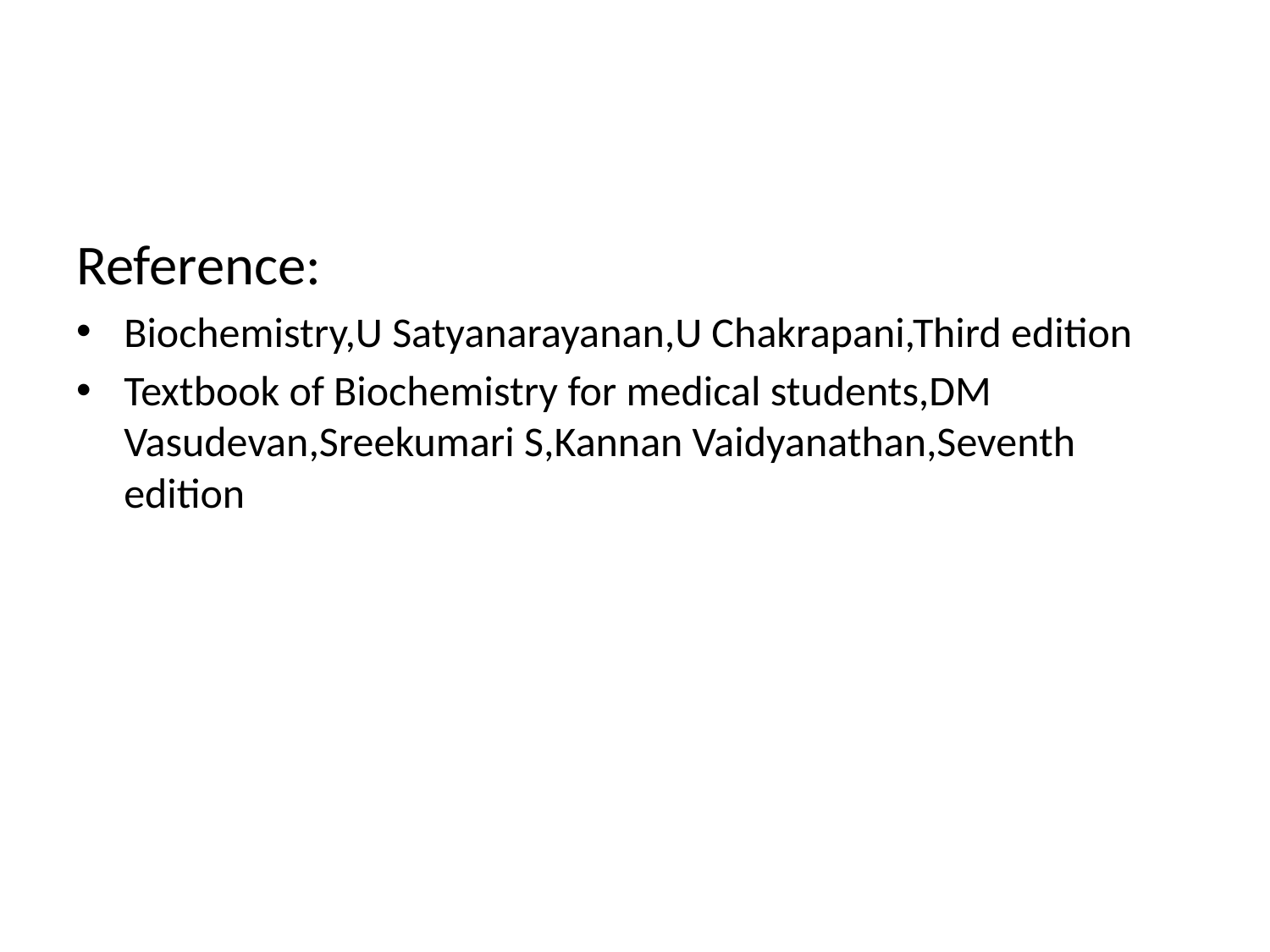

#
Reference:
Biochemistry,U Satyanarayanan,U Chakrapani,Third edition
Textbook of Biochemistry for medical students,DM Vasudevan,Sreekumari S,Kannan Vaidyanathan,Seventh edition